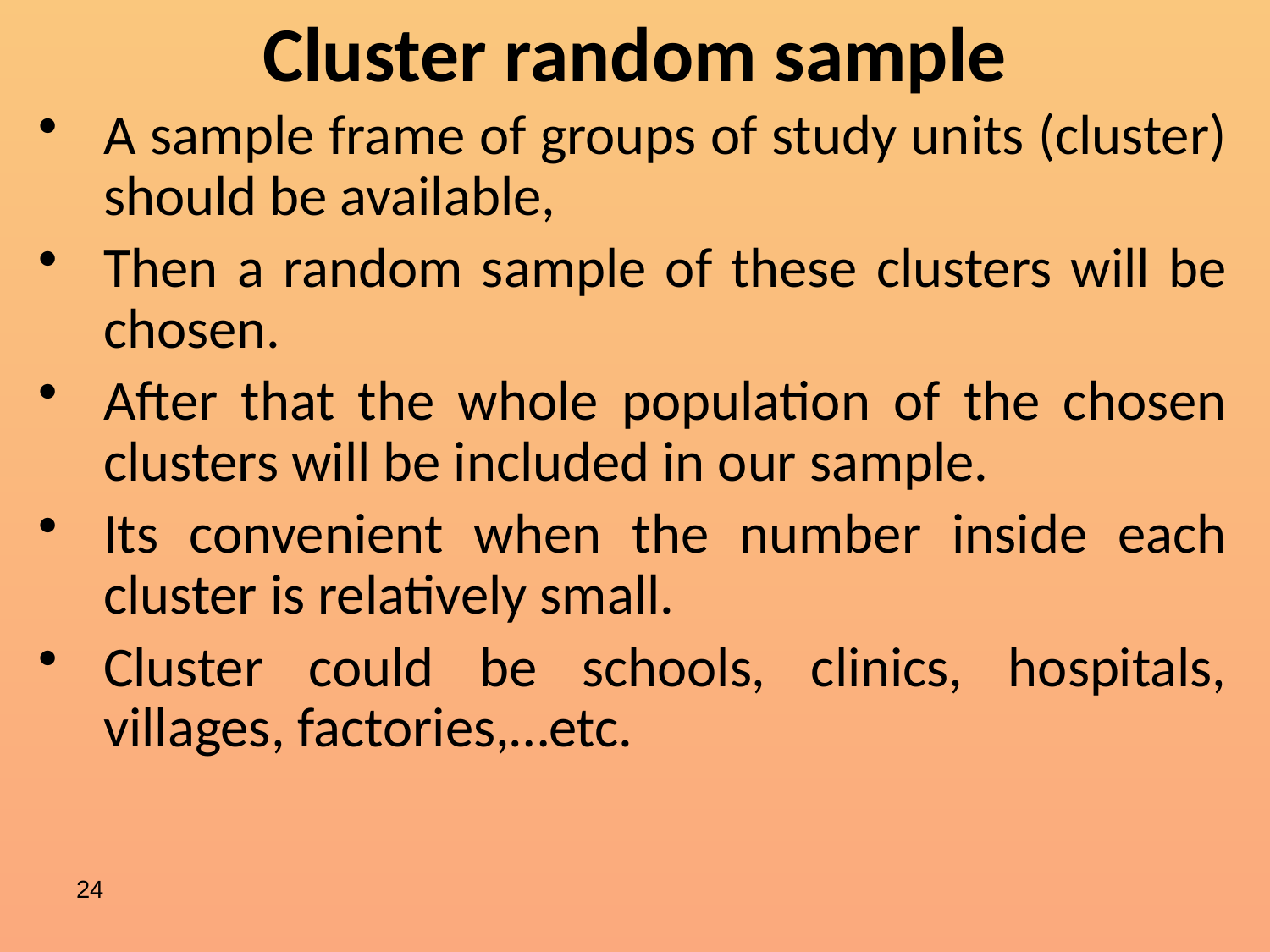

# Cluster random sample
A sample frame of groups of study units (cluster) should be available,
Then a random sample of these clusters will be chosen.
After that the whole population of the chosen clusters will be included in our sample.
Its convenient when the number inside each cluster is relatively small.
Cluster could be schools, clinics, hospitals, villages, factories,…etc.
24